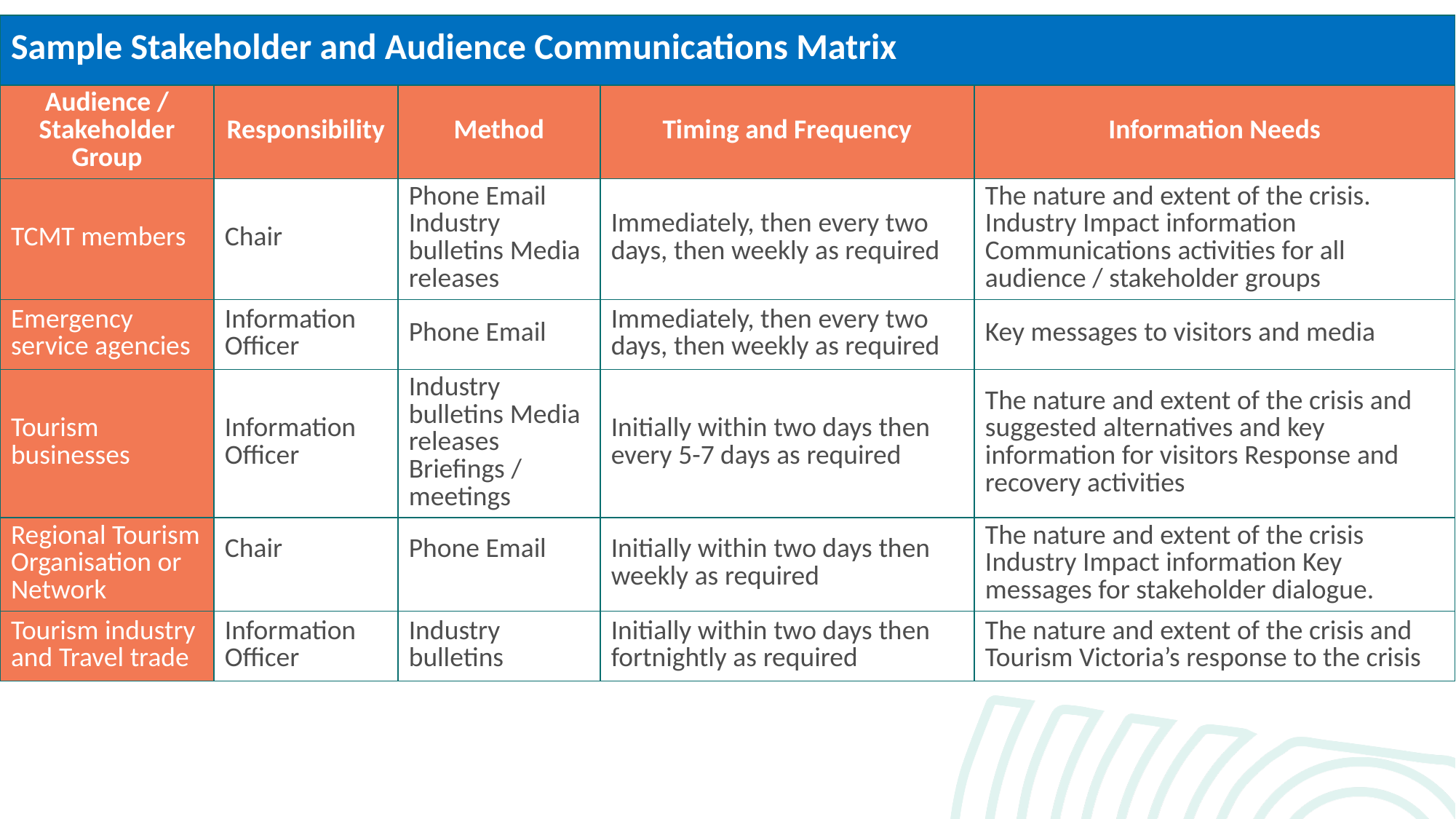

| Sample Stakeholder and Audience Communications Matrix |  |  |  |  |
| --- | --- | --- | --- | --- |
| Audience / Stakeholder Group | Responsibility | Method | Timing and Frequency | Information Needs |
| TCMT members | Chair | Phone Email Industry bulletins Media releases | Immediately, then every two days, then weekly as required | The nature and extent of the crisis. Industry Impact information Communications activities for all audience / stakeholder groups |
| Emergency service agencies | Information Officer | Phone Email | Immediately, then every two days, then weekly as required | Key messages to visitors and media |
| Tourism businesses | Information Officer | Industry bulletins Media releases Briefings / meetings | Initially within two days then every 5-7 days as required | The nature and extent of the crisis and suggested alternatives and key information for visitors Response and recovery activities |
| Regional Tourism Organisation or Network | Chair | Phone Email | Initially within two days then weekly as required | The nature and extent of the crisis Industry Impact information Key messages for stakeholder dialogue. |
| Tourism industry and Travel trade | Information Officer | Industry bulletins | Initially within two days then fortnightly as required | The nature and extent of the crisis and Tourism Victoria’s response to the crisis |